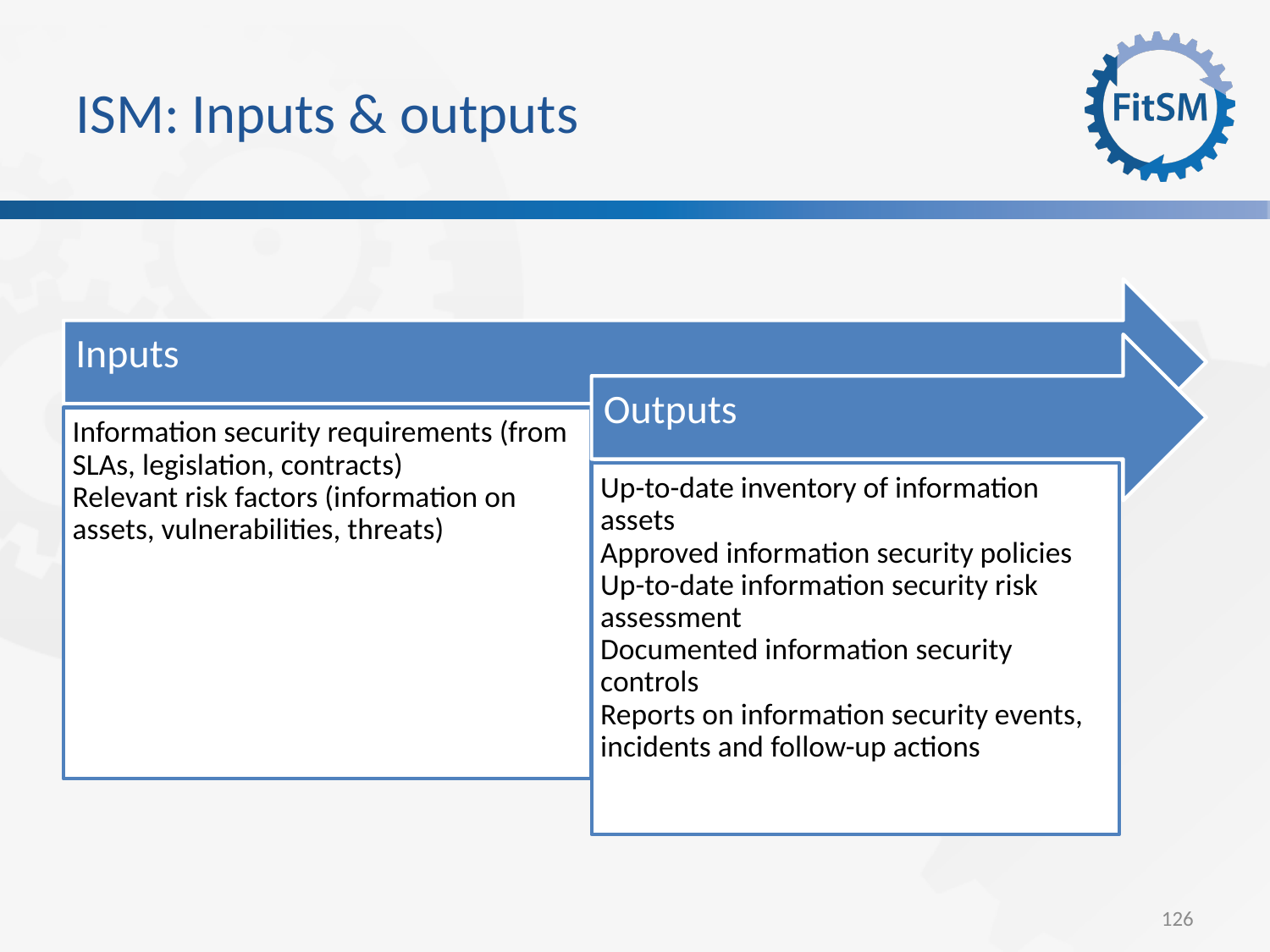

ISM: Inputs & outputs
Inputs
Outputs
Information security requirements (from SLAs, legislation, contracts)
Relevant risk factors (information on assets, vulnerabilities, threats)
Up-to-date inventory of information assets
Approved information security policies
Up-to-date information security risk assessment
Documented information security controls
Reports on information security events, incidents and follow-up actions
126